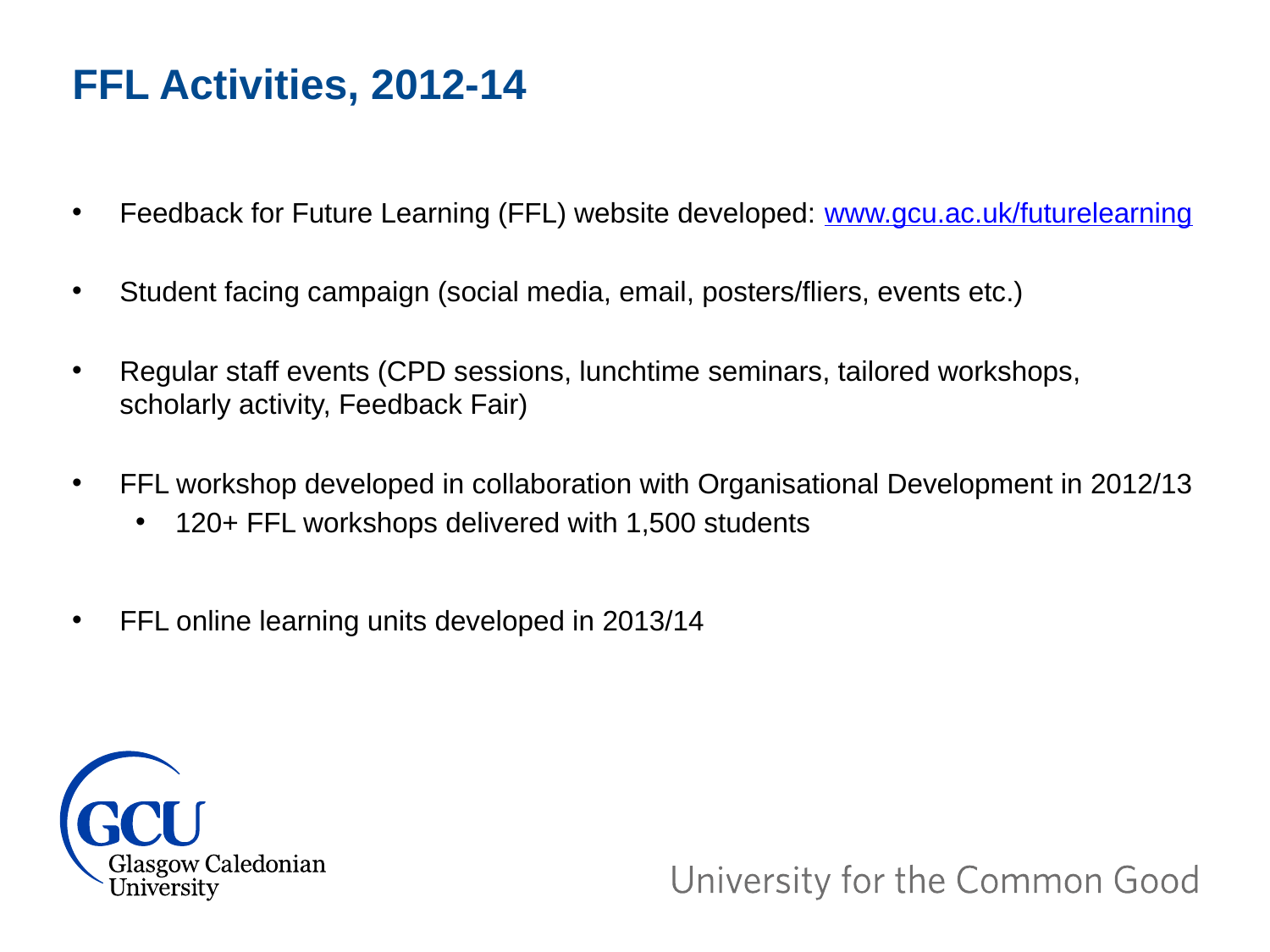

FFL Activities, 2012-14
Feedback for Future Learning (FFL) website developed: www.gcu.ac.uk/futurelearning

Student facing campaign (social media, email, posters/fliers, events etc.)

Regular staff events (CPD sessions, lunchtime seminars, tailored workshops, scholarly activity, Feedback Fair)

FFL workshop developed in collaboration with Organisational Development in 2012/13
120+ FFL workshops delivered with 1,500 students

FFL online learning units developed in 2013/14